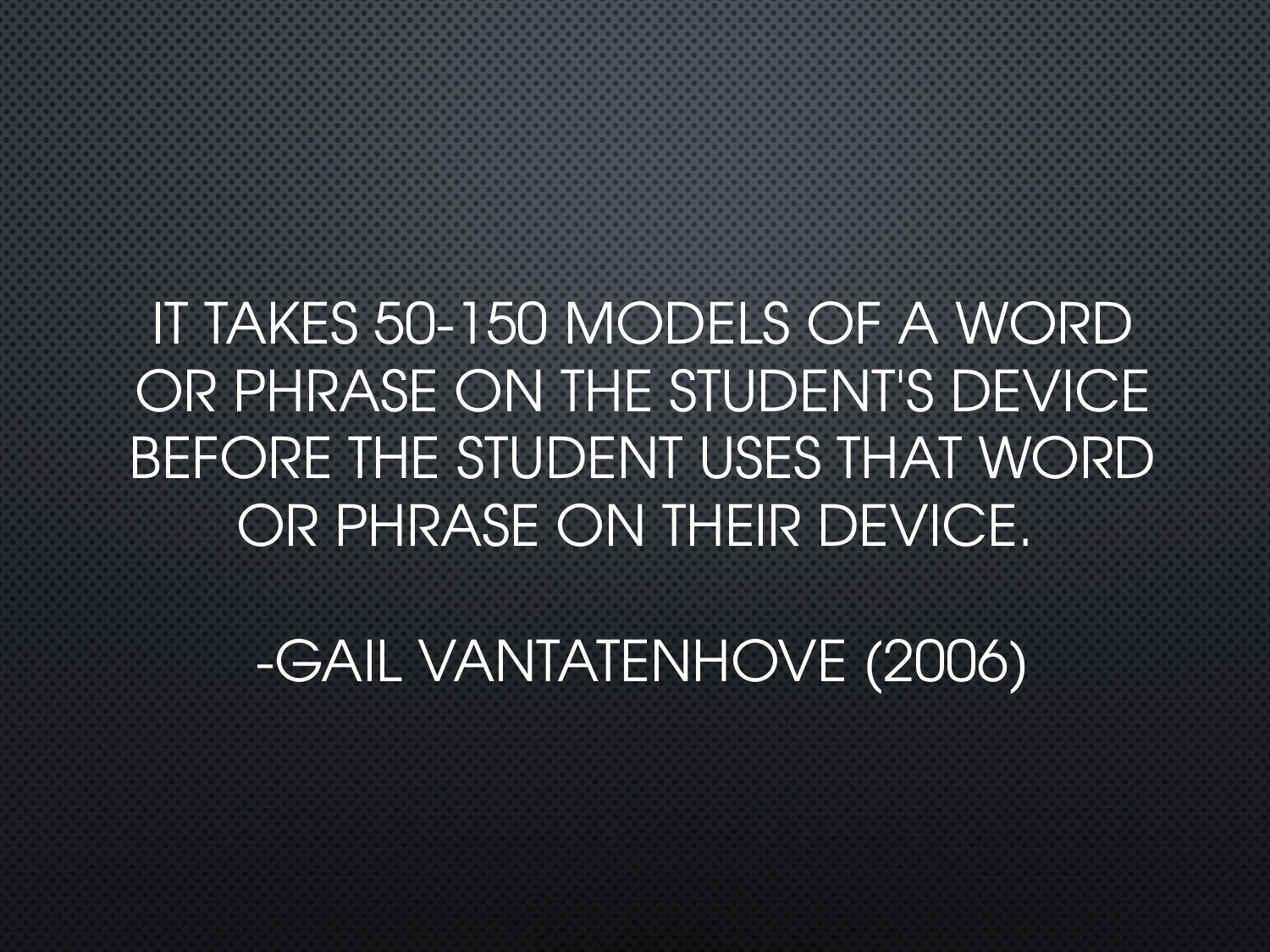

# It takes 50-150 models of a word or phrase on the student's device before the student uses that word or phrase on their device. -gail Vantatenhove (2006)